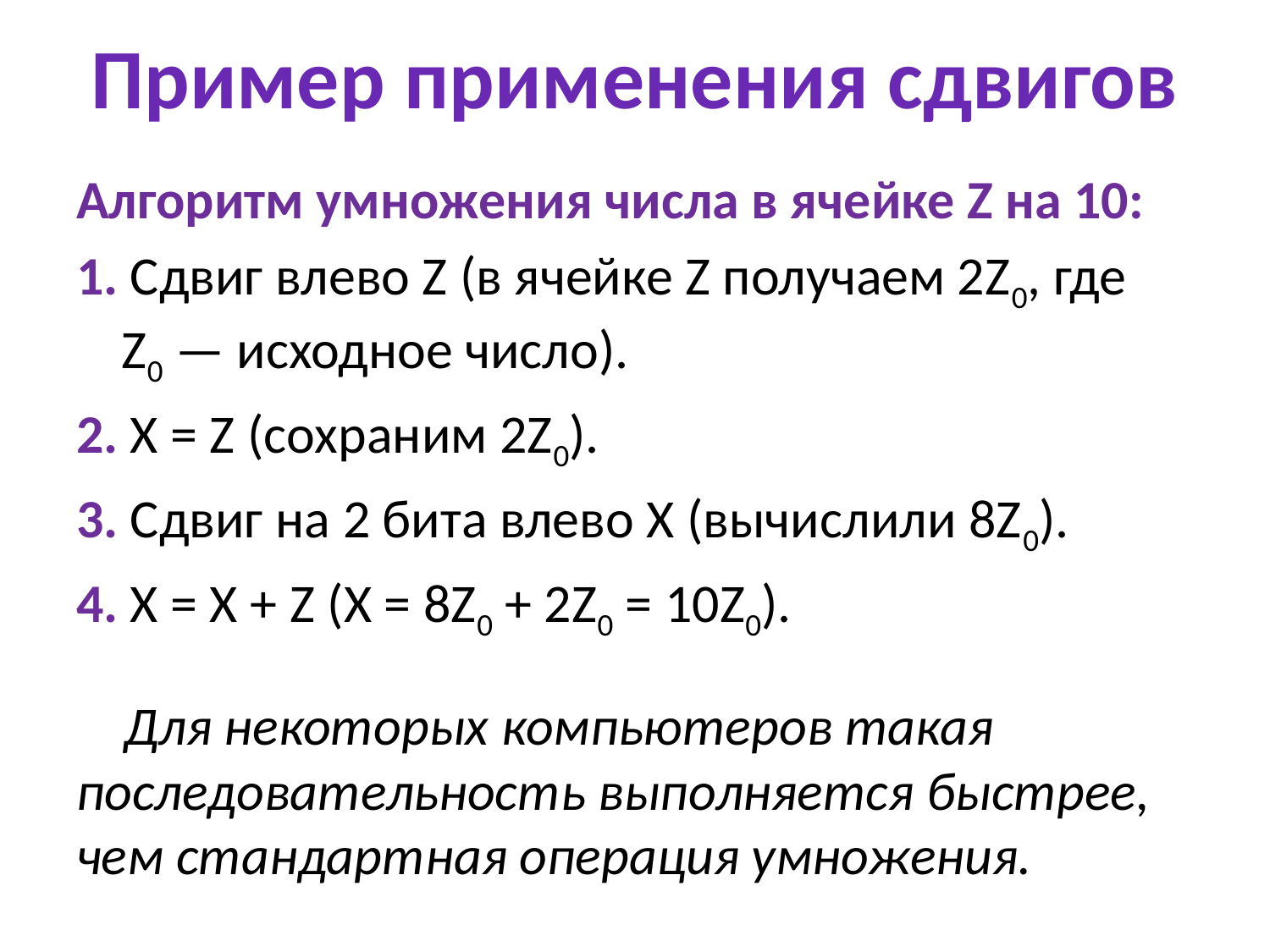

# Пример применения сдвигов
Алгоритм умножения числа в ячейке Z на 10:
1. Сдвиг влево Z (в ячейке Z получаем 2Z0, где Z0 — исходное число).
2. X = Z (сохраним 2Z0).
3. Сдвиг на 2 бита влево X (вычислили 8Z0).
4. X = X + Z (X = 8Z0 + 2Z0 = 10Z0).

Для некоторых компьютеров такая последовательность выполняется быстрее, чем стандартная операция умножения.